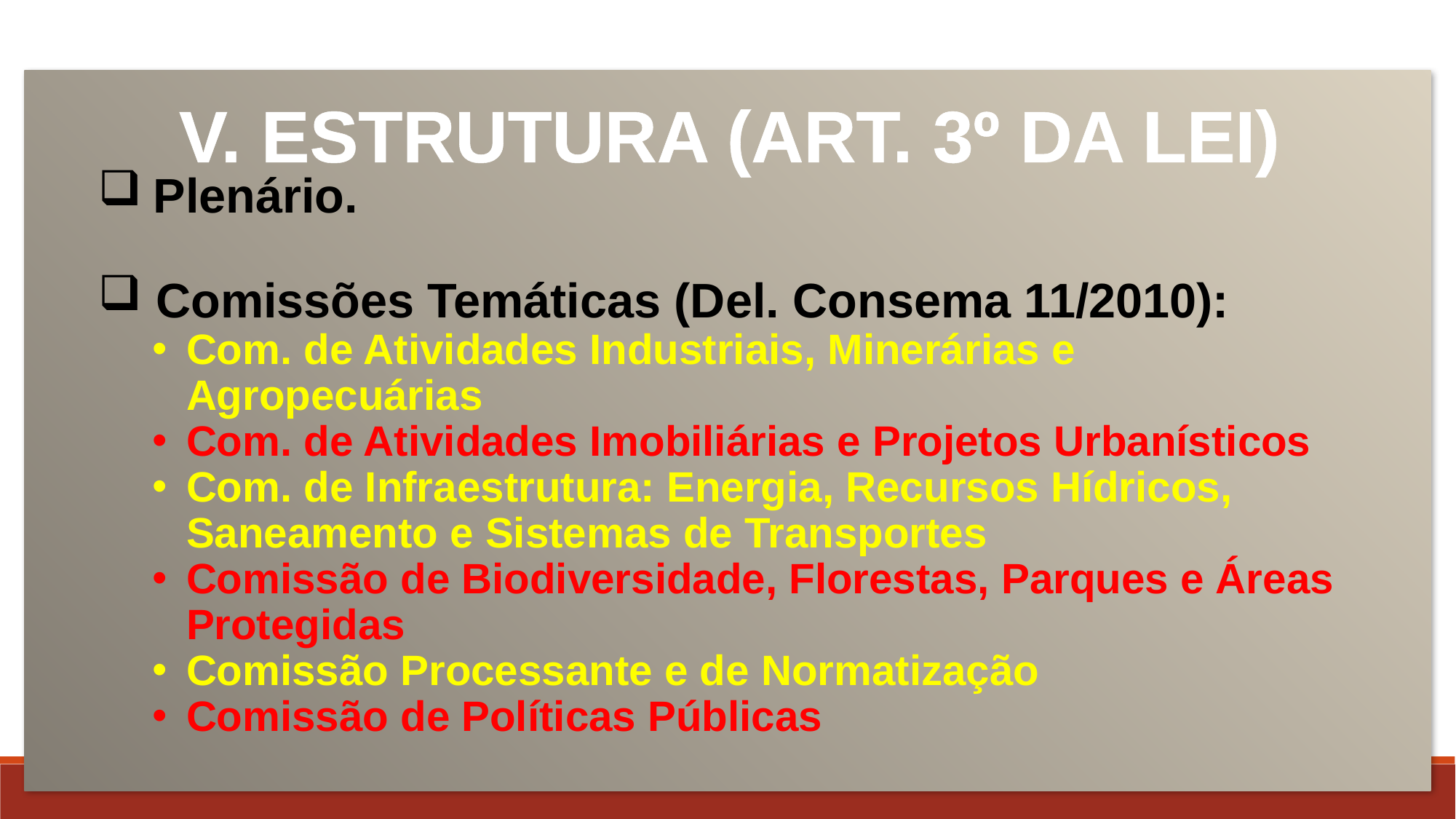

V. ESTRUTURA (ART. 3º DA LEI)
 Plenário.

 Comissões Temáticas (Del. Consema 11/2010):
Com. de Atividades Industriais, Minerárias e Agropecuárias
Com. de Atividades Imobiliárias e Projetos Urbanísticos
Com. de Infraestrutura: Energia, Recursos Hídricos, Saneamento e Sistemas de Transportes
Comissão de Biodiversidade, Florestas, Parques e Áreas Protegidas
Comissão Processante e de Normatização
Comissão de Políticas Públicas